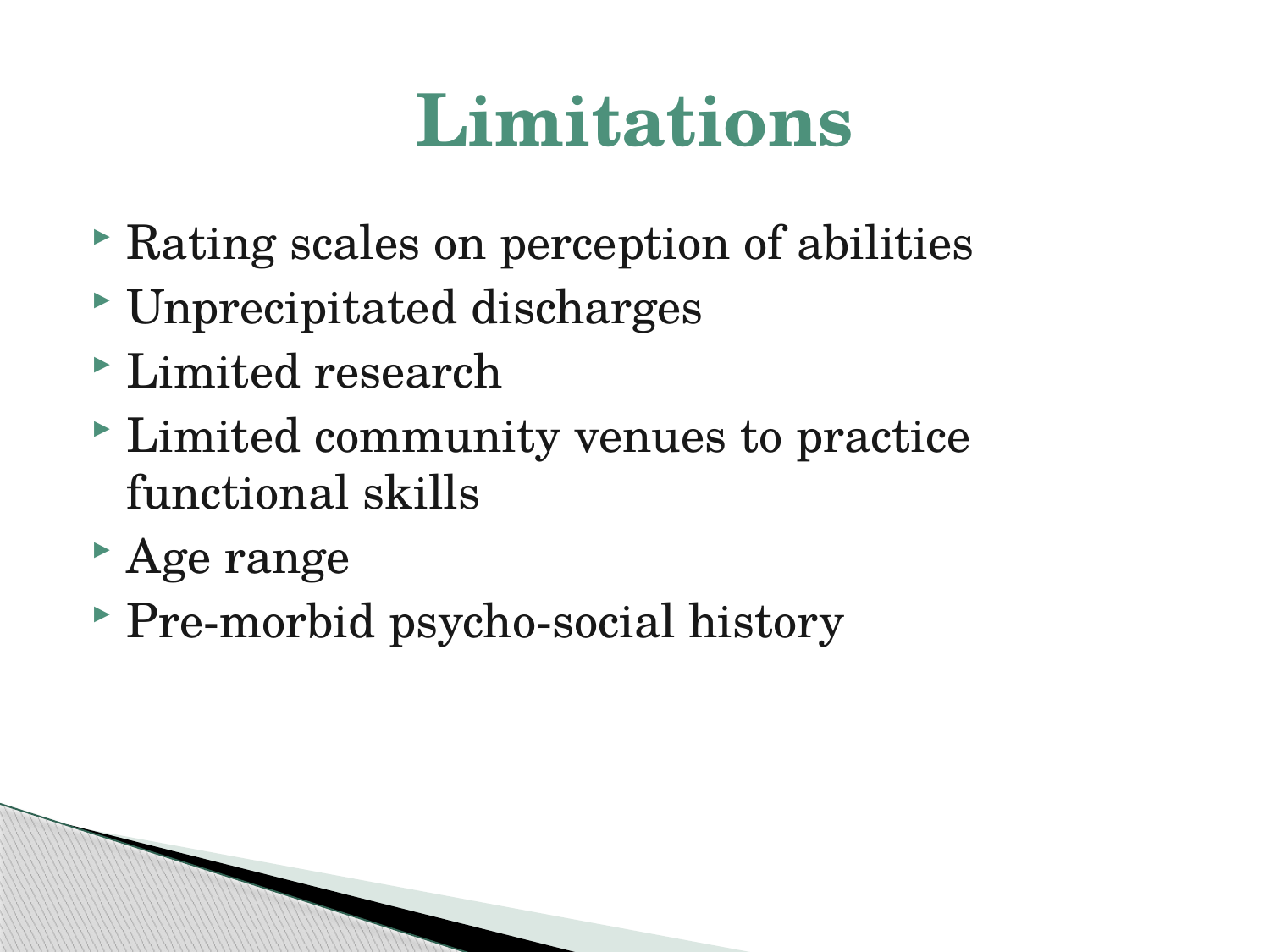

# Limitations
Rating scales on perception of abilities
Unprecipitated discharges
Limited research
Limited community venues to practice functional skills
Age range
Pre-morbid psycho-social history